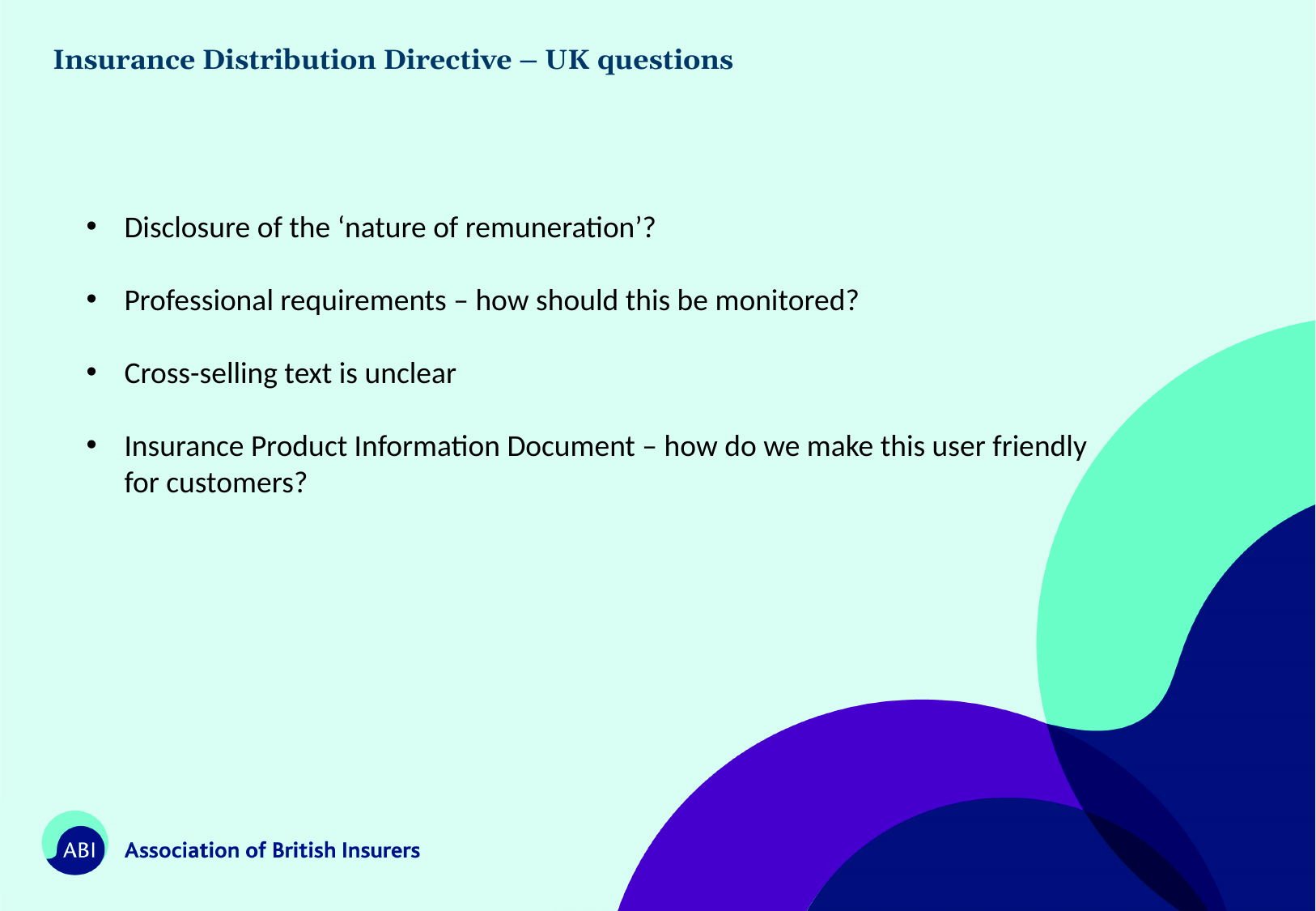

# Insurance Distribution Directive – UK questions
Disclosure of the ‘nature of remuneration’?

Professional requirements – how should this be monitored?

Cross-selling text is unclear

Insurance Product Information Document – how do we make this user friendly for customers?